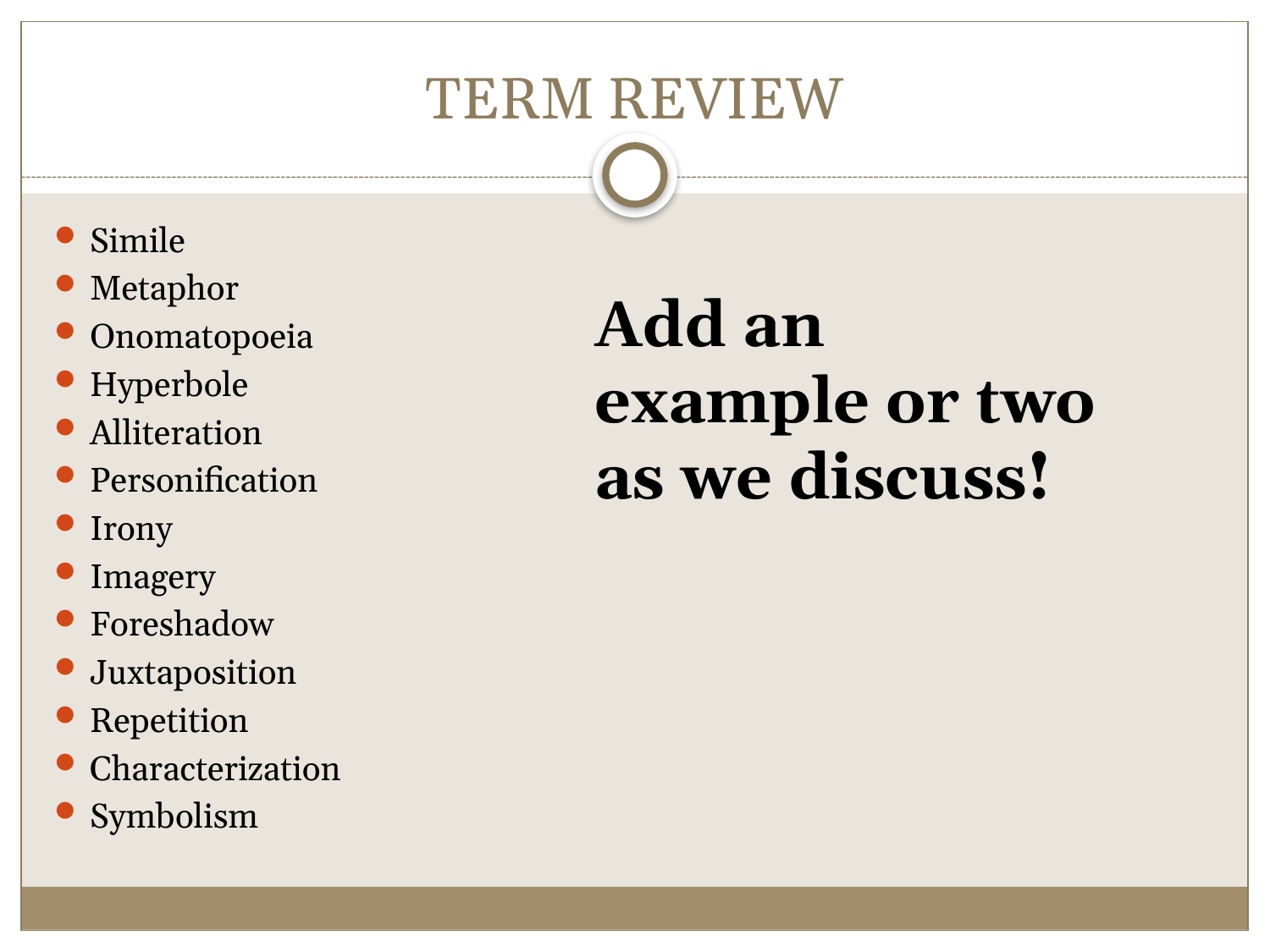

# TERM REVIEW

Add an example or two as we discuss!
Simile
Metaphor
Onomatopoeia
Hyperbole
Alliteration
Personification
Irony
Imagery
Foreshadow
Juxtaposition
Repetition
Characterization
Symbolism